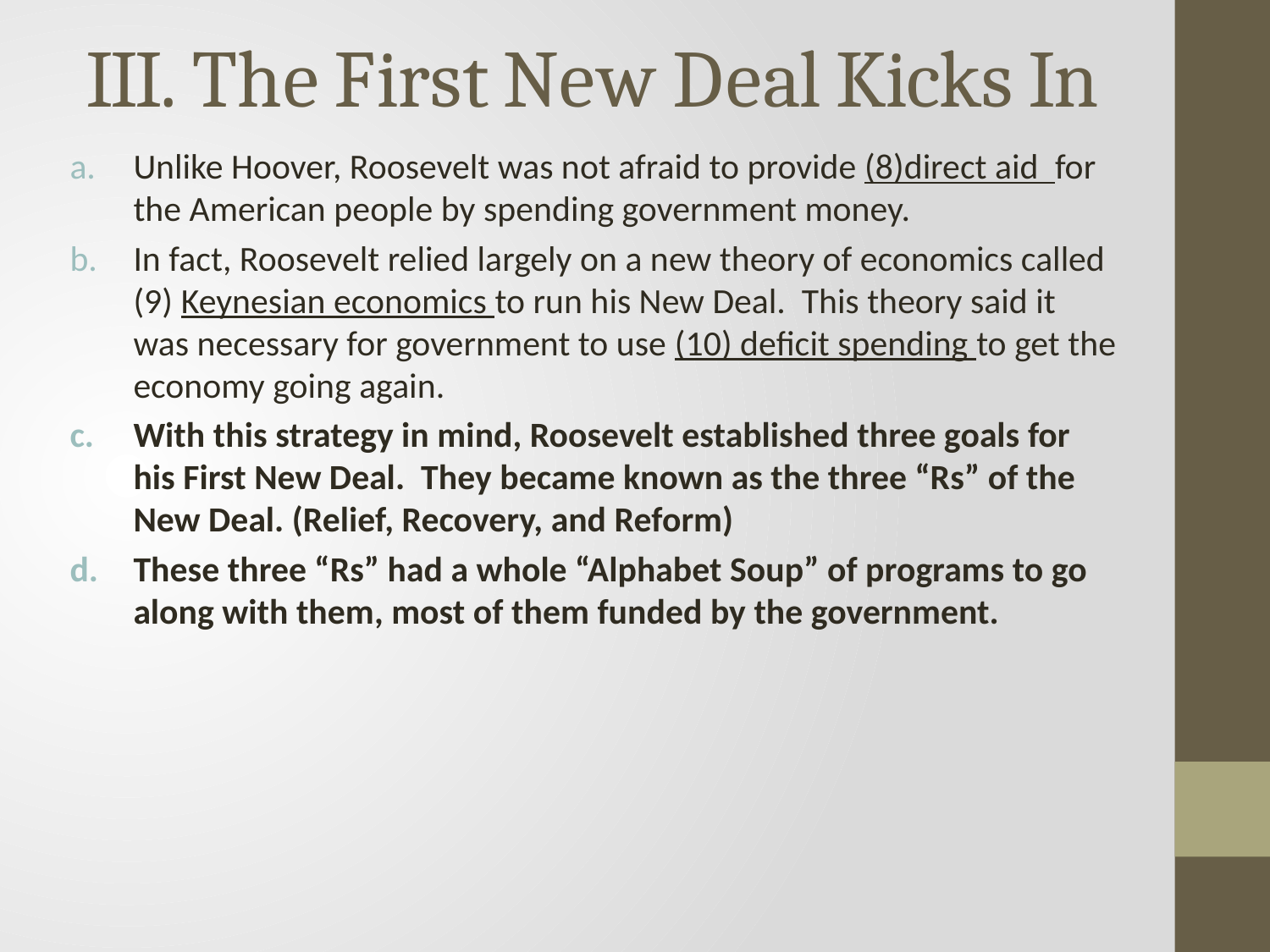

# III. The First New Deal Kicks In
Unlike Hoover, Roosevelt was not afraid to provide (8)direct aid  for the American people by spending government money.
In fact, Roosevelt relied largely on a new theory of economics called (9) Keynesian economics to run his New Deal.  This theory said it was necessary for government to use (10) deficit spending to get the economy going again.
With this strategy in mind, Roosevelt established three goals for his First New Deal.  They became known as the three “Rs” of the New Deal. (Relief, Recovery, and Reform)
These three “Rs” had a whole “Alphabet Soup” of programs to go along with them, most of them funded by the government.